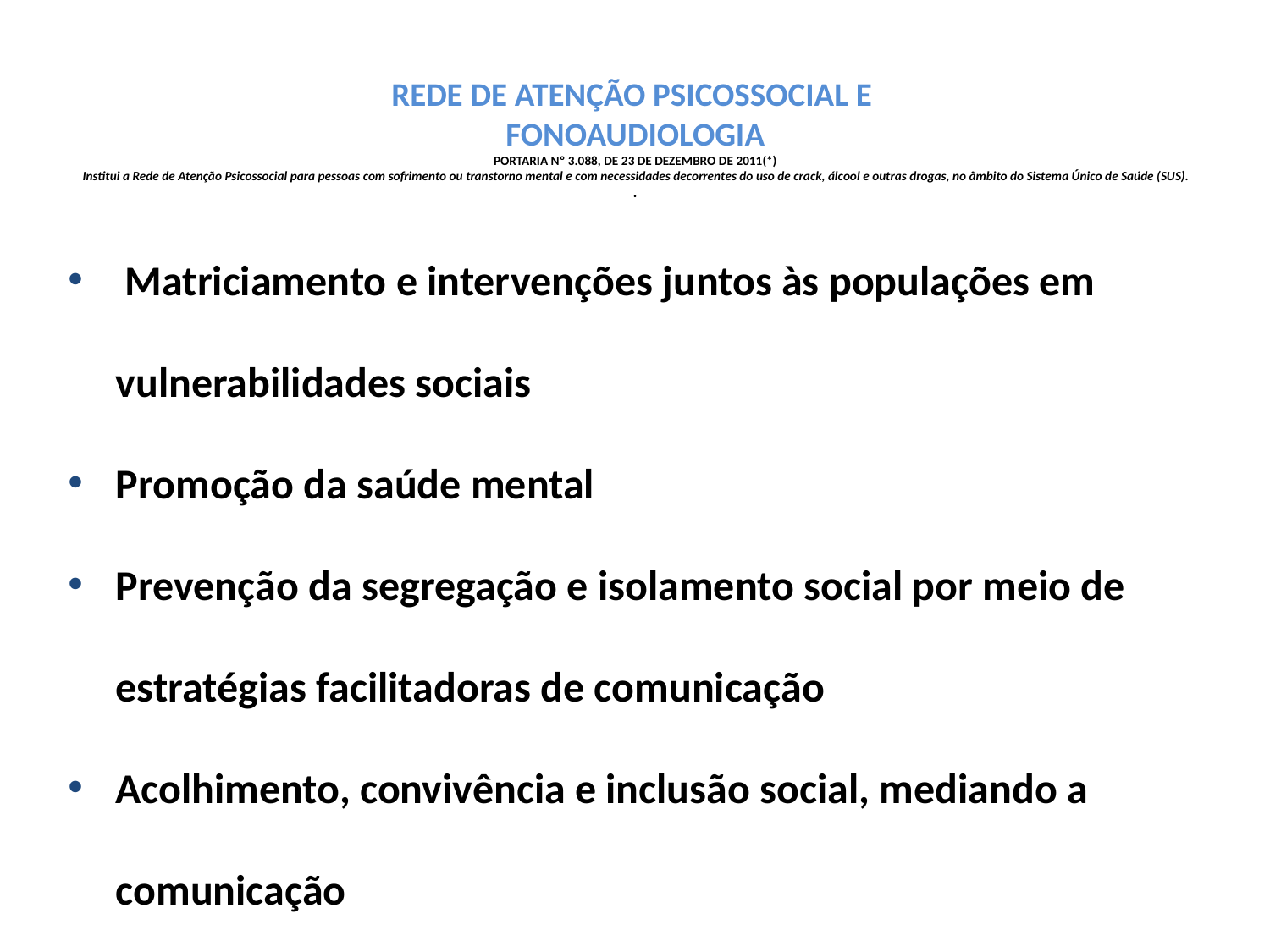

# REDE DE ATENÇÃO PSICOSSOCIAL E FONOAUDIOLOGIA PORTARIA Nº 3.088, DE 23 DE DEZEMBRO DE 2011(*) Institui a Rede de Atenção Psicossocial para pessoas com sofrimento ou transtorno mental e com necessidades decorrentes do uso de crack, álcool e outras drogas, no âmbito do Sistema Único de Saúde (SUS). .
 Matriciamento e intervenções juntos às populações em vulnerabilidades sociais
Promoção da saúde mental
Prevenção da segregação e isolamento social por meio de estratégias facilitadoras de comunicação
Acolhimento, convivência e inclusão social, mediando a comunicação